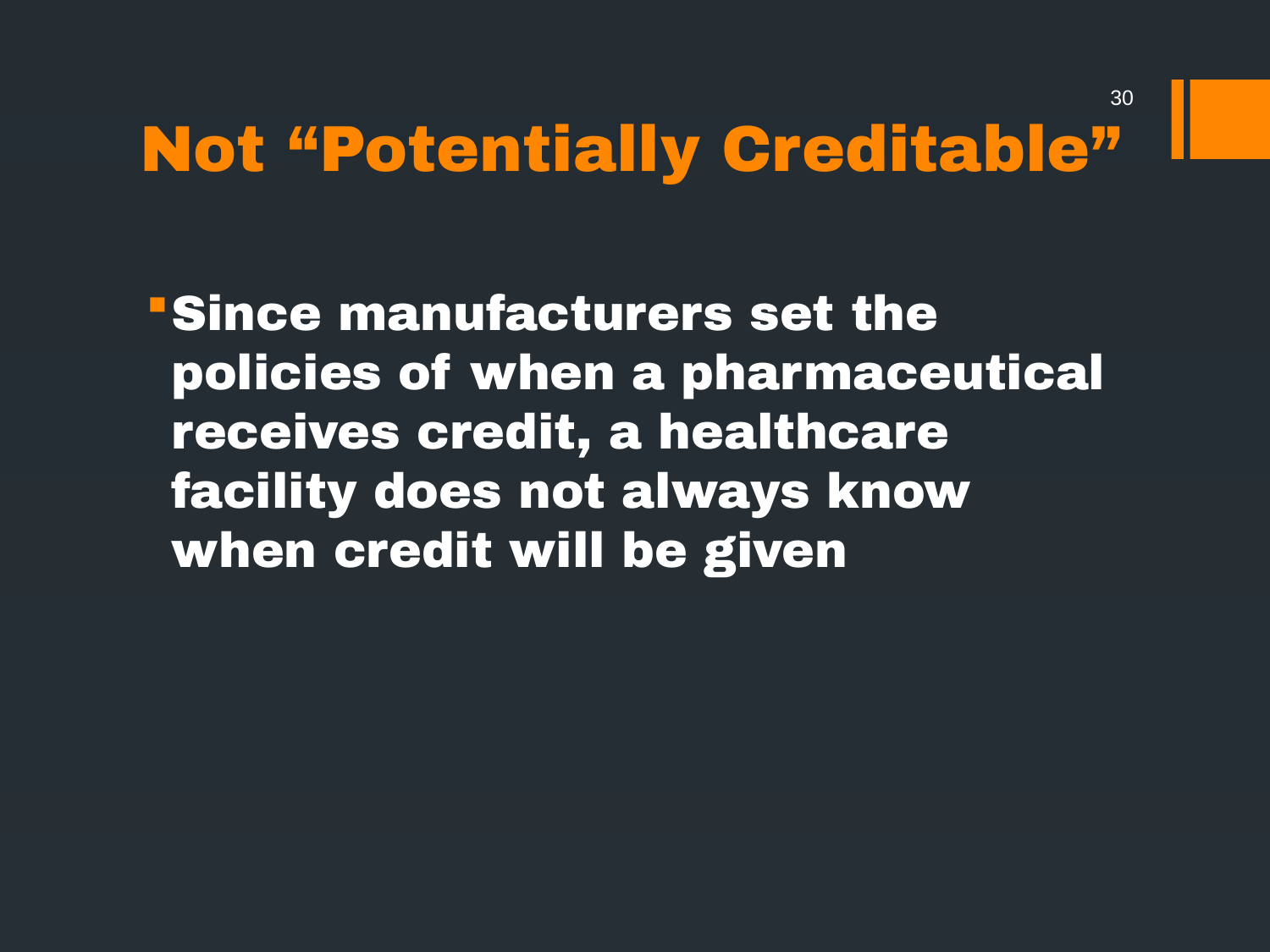

# Not “Potentially Creditable”
30
Since manufacturers set the policies of when a pharmaceutical receives credit, a healthcare facility does not always know when credit will be given